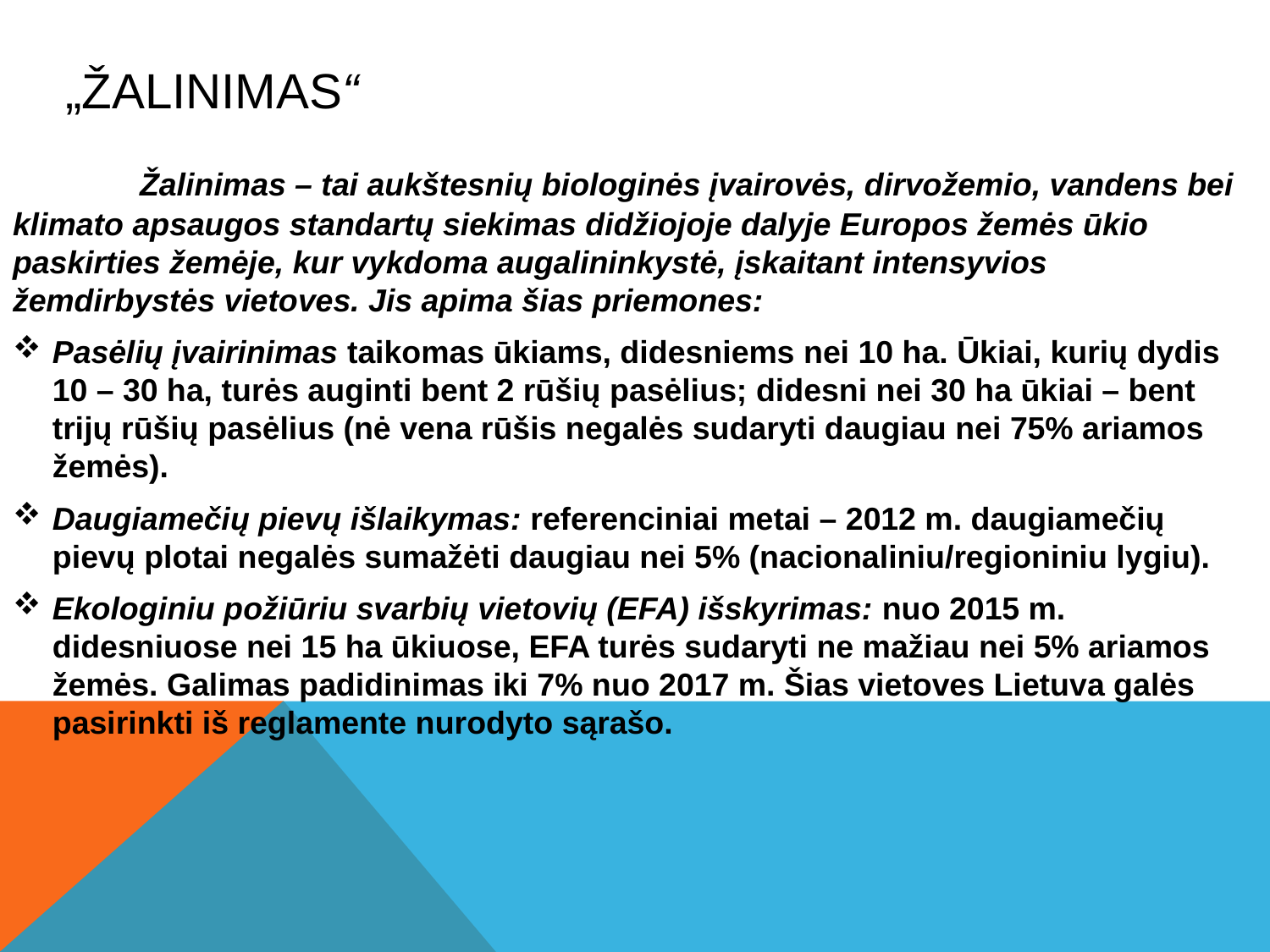

# „Žalinimas“
	Žalinimas – tai aukštesnių biologinės įvairovės, dirvožemio, vandens bei klimato apsaugos standartų siekimas didžiojoje dalyje Europos žemės ūkio paskirties žemėje, kur vykdoma augalininkystė, įskaitant intensyvios žemdirbystės vietoves. Jis apima šias priemones:
Pasėlių įvairinimas taikomas ūkiams, didesniems nei 10 ha. Ūkiai, kurių dydis 10 – 30 ha, turės auginti bent 2 rūšių pasėlius; didesni nei 30 ha ūkiai – bent trijų rūšių pasėlius (nė vena rūšis negalės sudaryti daugiau nei 75% ariamos žemės).
Daugiamečių pievų išlaikymas: referenciniai metai – 2012 m. daugiamečių pievų plotai negalės sumažėti daugiau nei 5% (nacionaliniu/regioniniu lygiu).
Ekologiniu požiūriu svarbių vietovių (EFA) išskyrimas: nuo 2015 m. didesniuose nei 15 ha ūkiuose, EFA turės sudaryti ne mažiau nei 5% ariamos žemės. Galimas padidinimas iki 7% nuo 2017 m. Šias vietoves Lietuva galės pasirinkti iš reglamente nurodyto sąrašo.